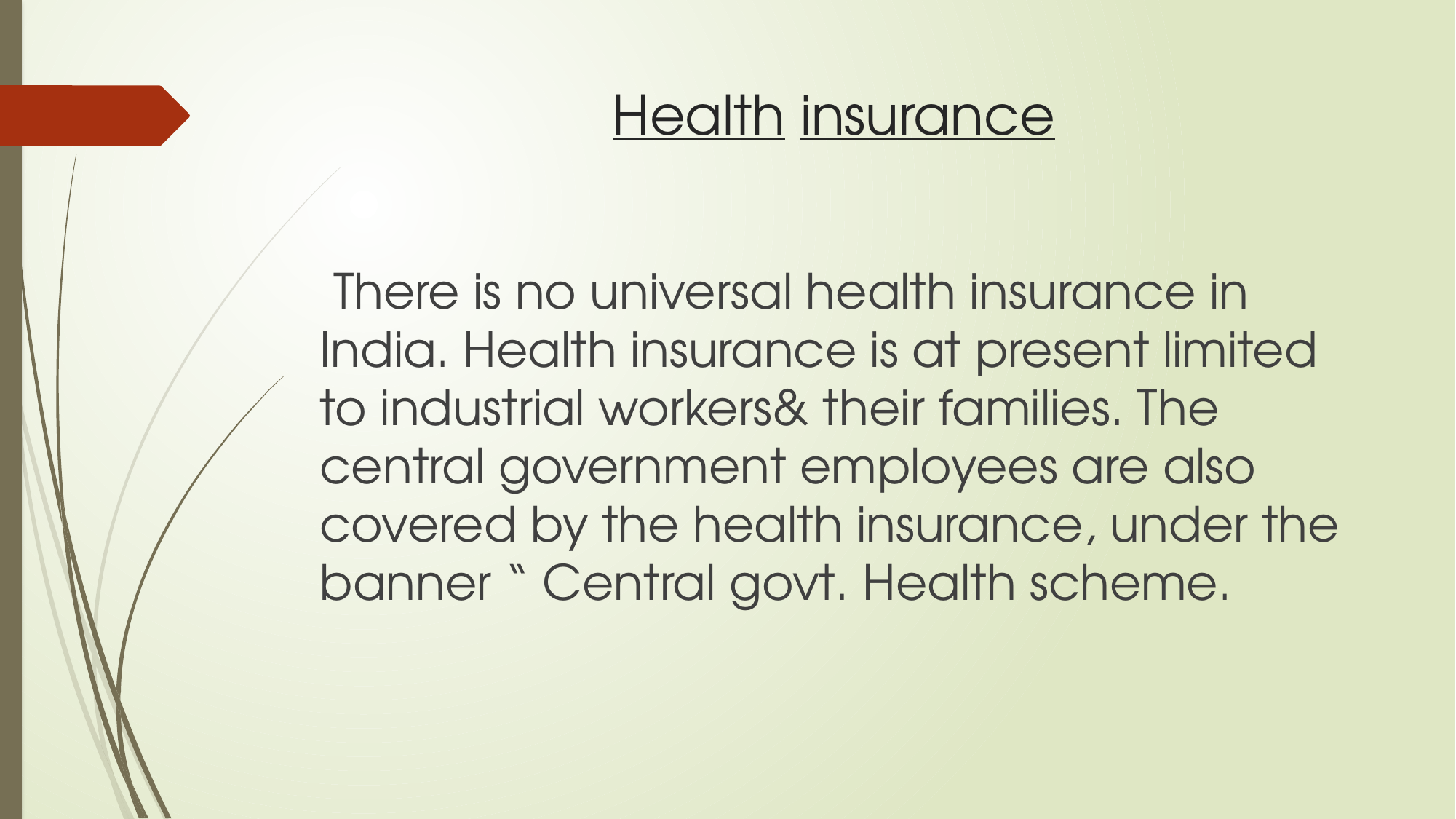

# Health insurance
 There is no universal health insurance in India. Health insurance is at present limited to industrial workers& their families. The central government employees are also covered by the health insurance, under the banner “ Central govt. Health scheme.